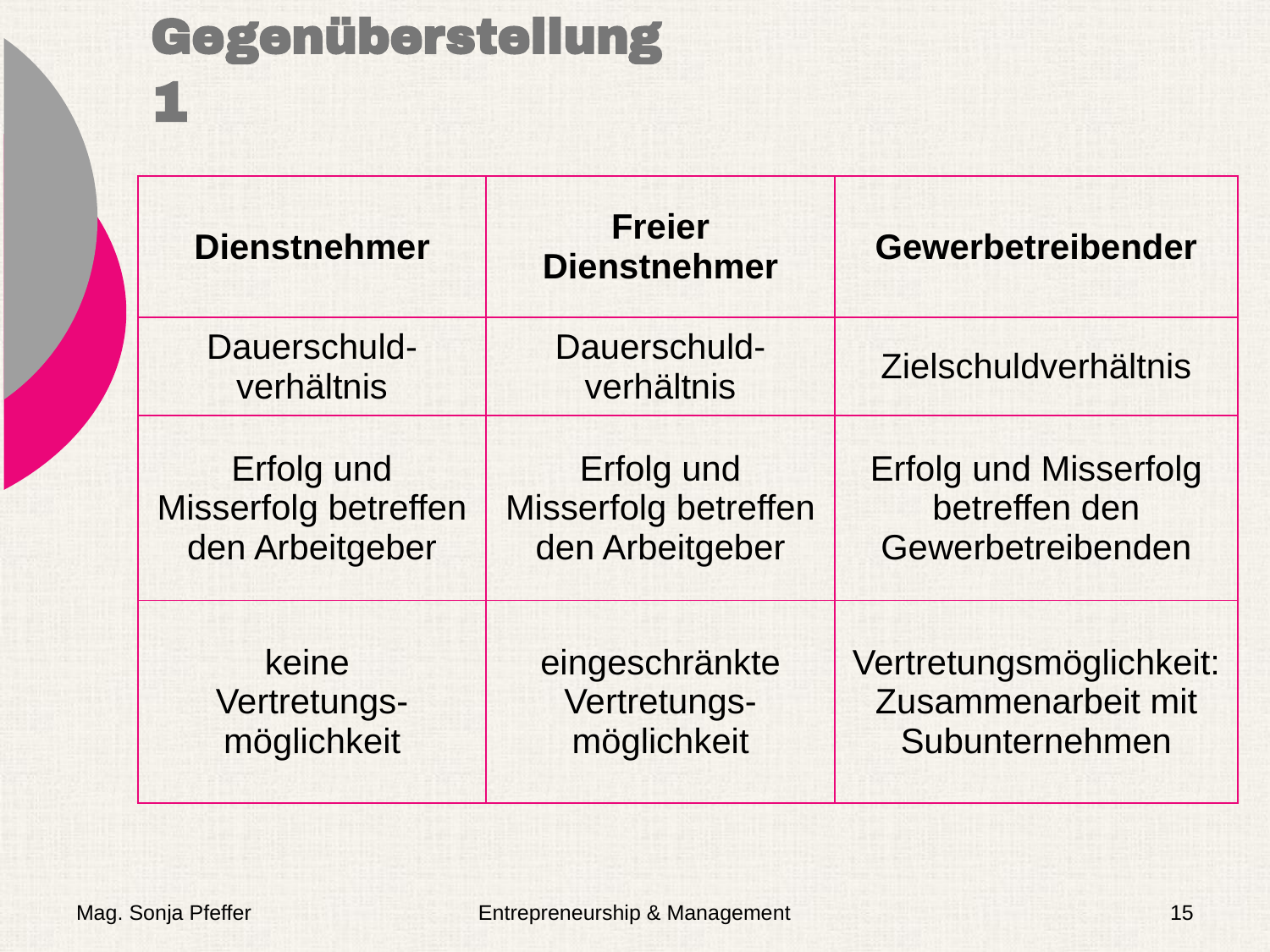

Gegenüberstellung                           1
| Dienstnehmer | Freier Dienstnehmer | Gewerbetreibender |
| --- | --- | --- |
| Dauerschuld-verhältnis | Dauerschuld- verhältnis | Zielschuldverhältnis |
| Erfolg und Misserfolg betreffen den Arbeitgeber | Erfolg und Misserfolg betreffen den Arbeitgeber | Erfolg und Misserfolg betreffen den Gewerbetreibenden |
| keine Vertretungs- möglichkeit | eingeschränkte Vertretungs- möglichkeit | Vertretungsmöglichkeit: Zusammenarbeit mit Subunternehmen |
Mag. Sonja Pfeffer
Entrepreneurship & Management
15